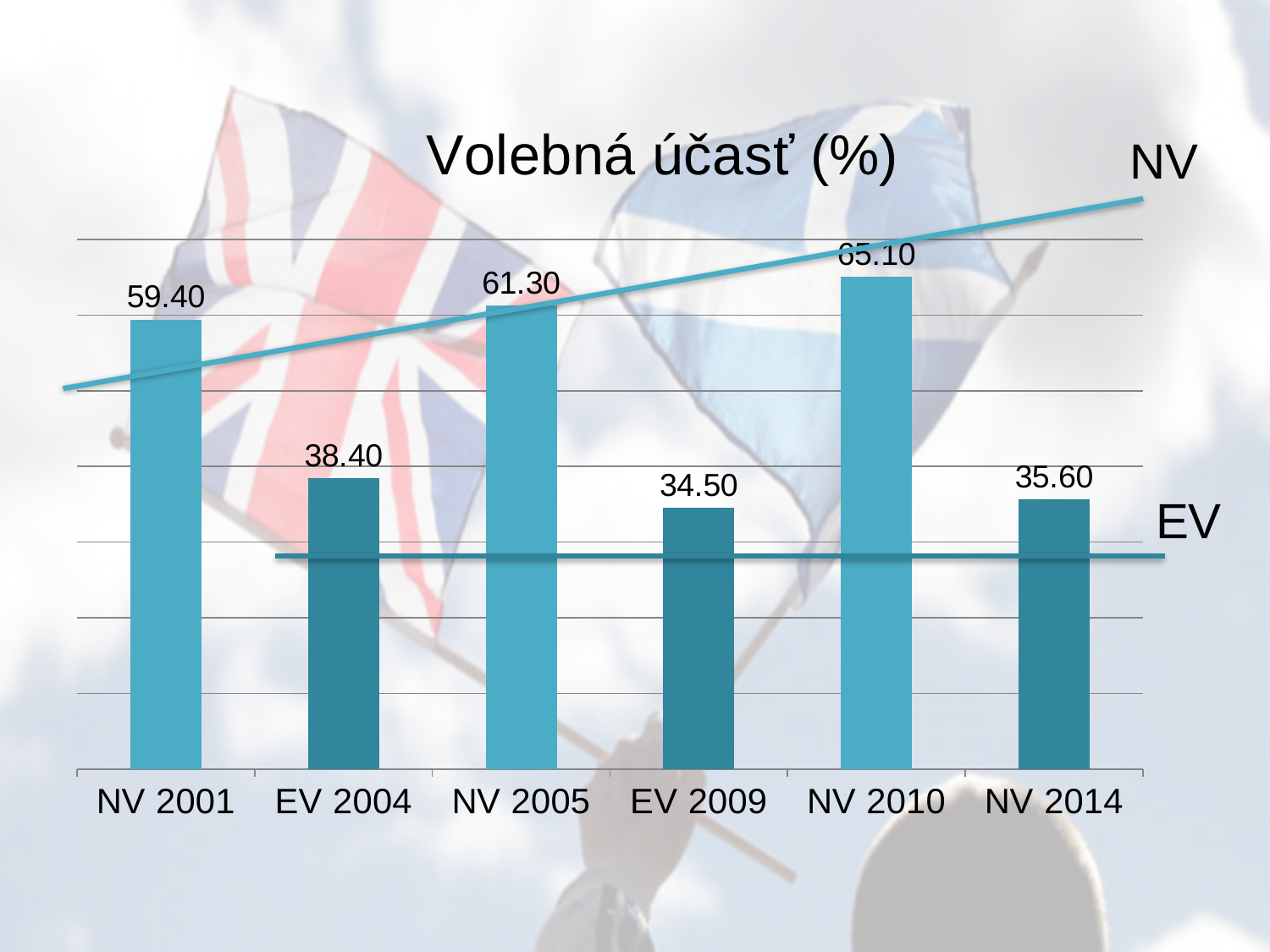

### Chart: Volebná účasť (%)

| Category |  |
|---|---|
| NV 2001 | 59.4 |
| EV 2004 | 38.4 |
| NV 2005 | 61.3 |
| EV 2009 | 34.5 |
| NV 2010 | 65.1 |
| NV 2014 | 35.6 |
NV
EV